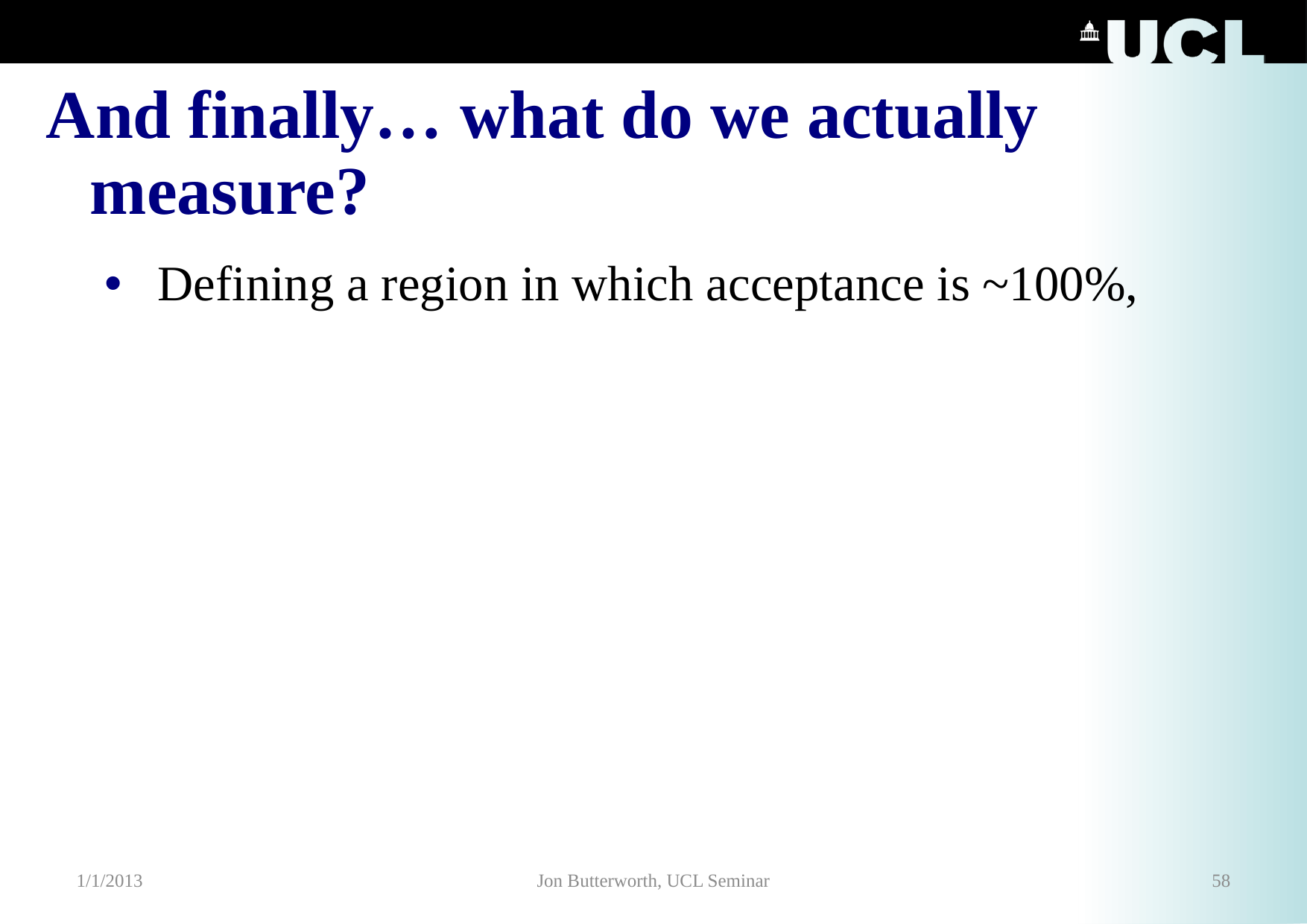

# And finally… what do we actually measure?
Defining a region in which acceptance is ~100%,
1/1/2013
Jon Butterworth, UCL Seminar
58